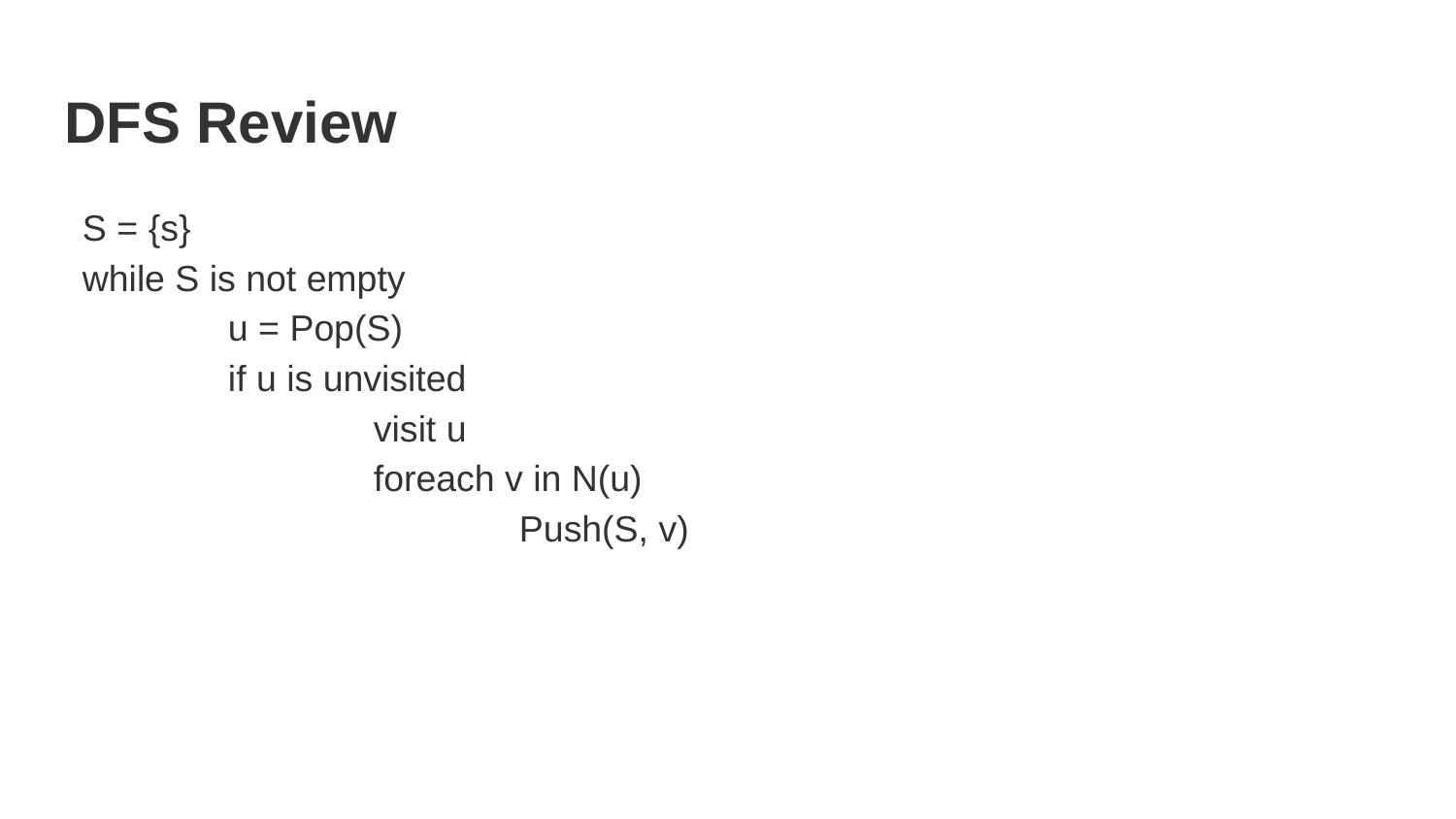

# DFS Review
S = {s}
while S is not empty
	u = Pop(S)
	if u is unvisited
		visit u
		foreach v in N(u)
			Push(S, v)